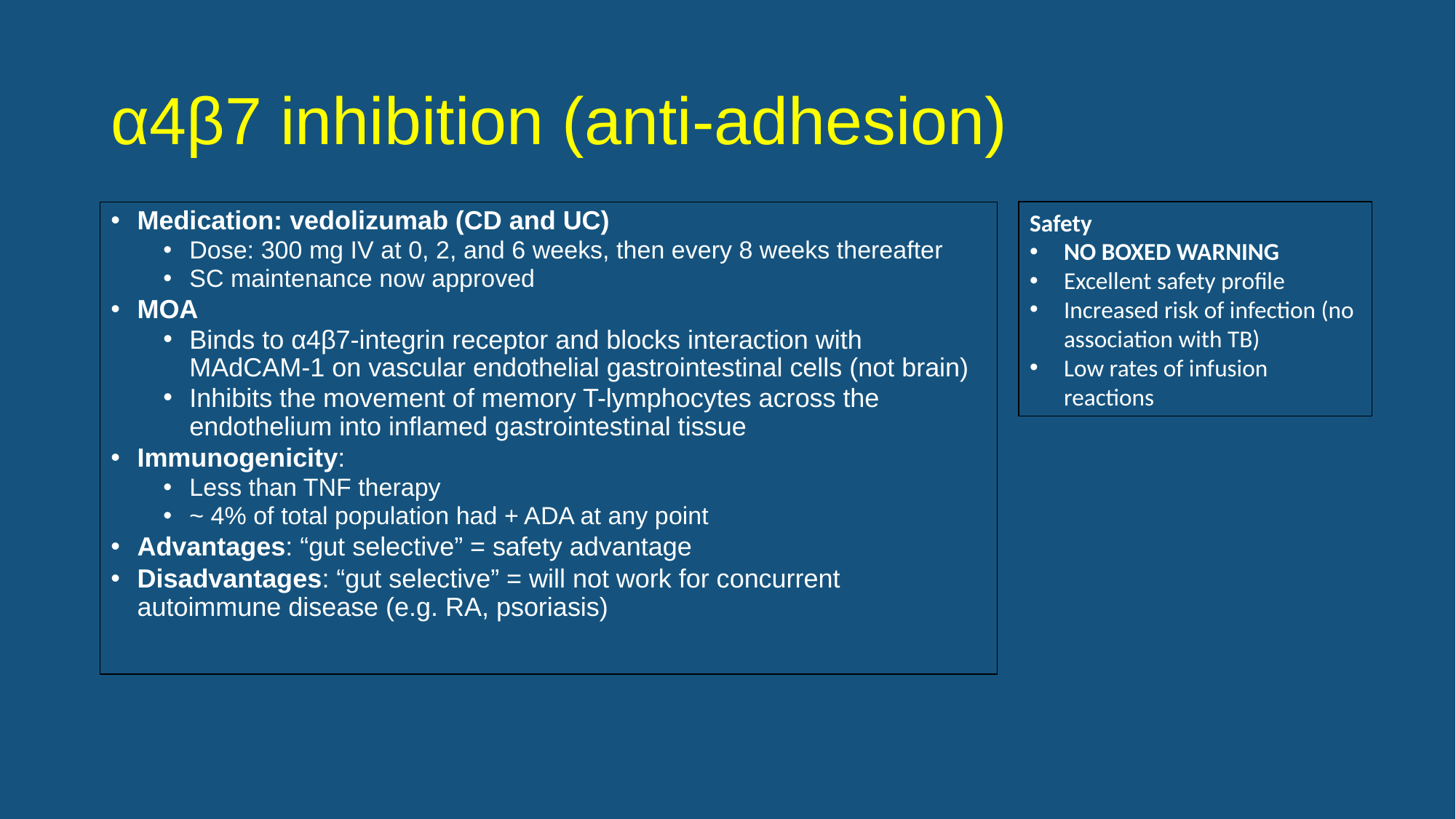

α4β7 inhibition (anti-adhesion)
Medication: vedolizumab (CD and UC)
Dose: 300 mg IV at 0, 2, and 6 weeks, then every 8 weeks thereafter
SC maintenance now approved
MOA
Binds to α4β7-integrin receptor and blocks interaction with MAdCAM-1 on vascular endothelial gastrointestinal cells (not brain)
Inhibits the movement of memory T-lymphocytes across the endothelium into inflamed gastrointestinal tissue
Immunogenicity:
Less than TNF therapy
~ 4% of total population had + ADA at any point
Advantages: “gut selective” = safety advantage
Disadvantages: “gut selective” = will not work for concurrent autoimmune disease (e.g. RA, psoriasis)

Safety
NO BOXED WARNING
Excellent safety profile
Increased risk of infection (no association with TB)
Low rates of infusion reactions